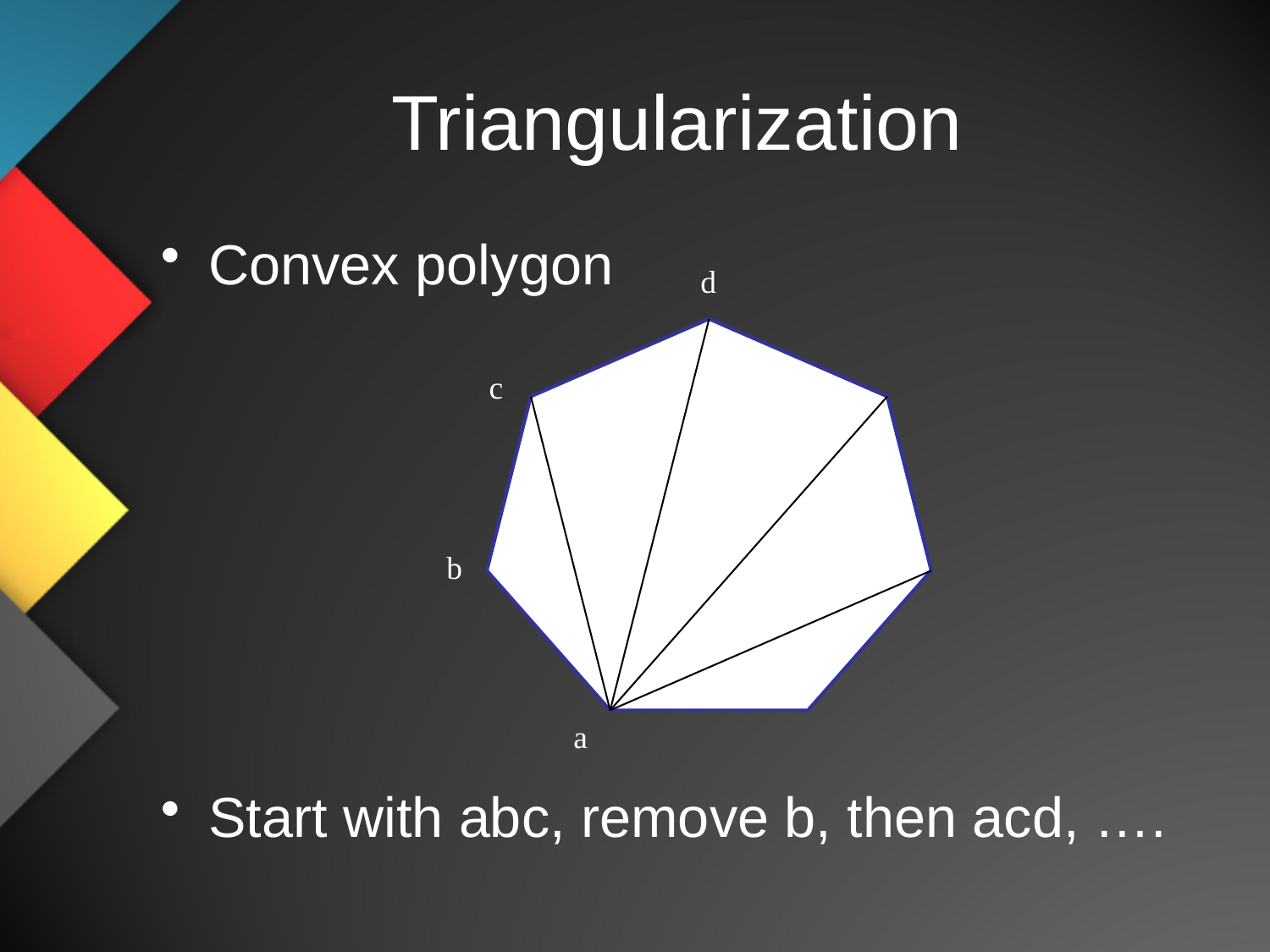

# Triangularization
Convex polygon

Start with abc, remove b, then acd, ….

d

c
b
a